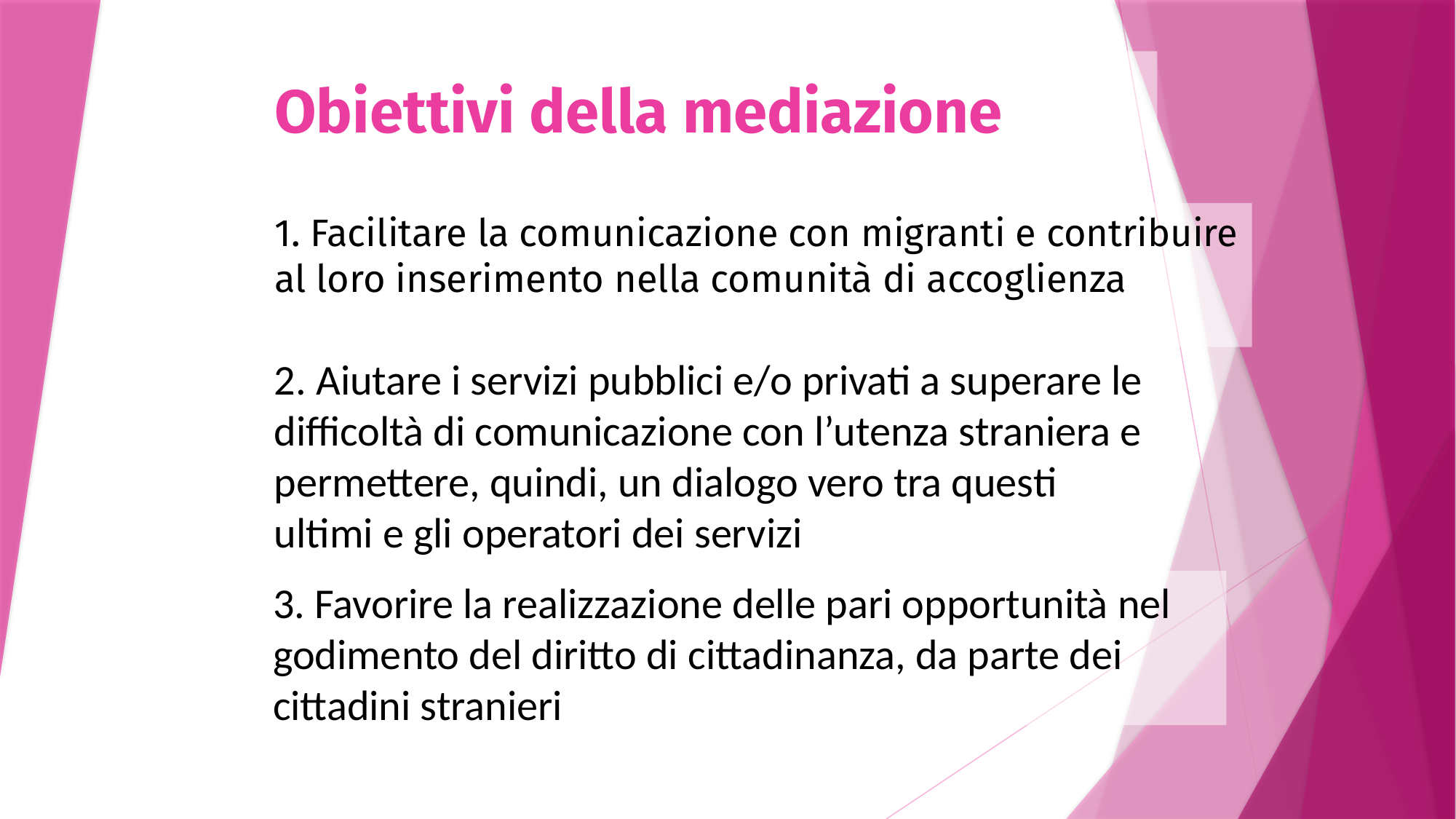

# Obiettivi della mediazione
1. Facilitare la comunicazione con migranti e contribuire al loro inserimento nella comunità di accoglienza
2. Aiutare i servizi pubblici e/o privati a superare le difficoltà di comunicazione con l’utenza straniera e permettere, quindi, un dialogo vero tra questi ultimi e gli operatori dei servizi
3. Favorire la realizzazione delle pari opportunità nel godimento del diritto di cittadinanza, da parte dei cittadini stranieri